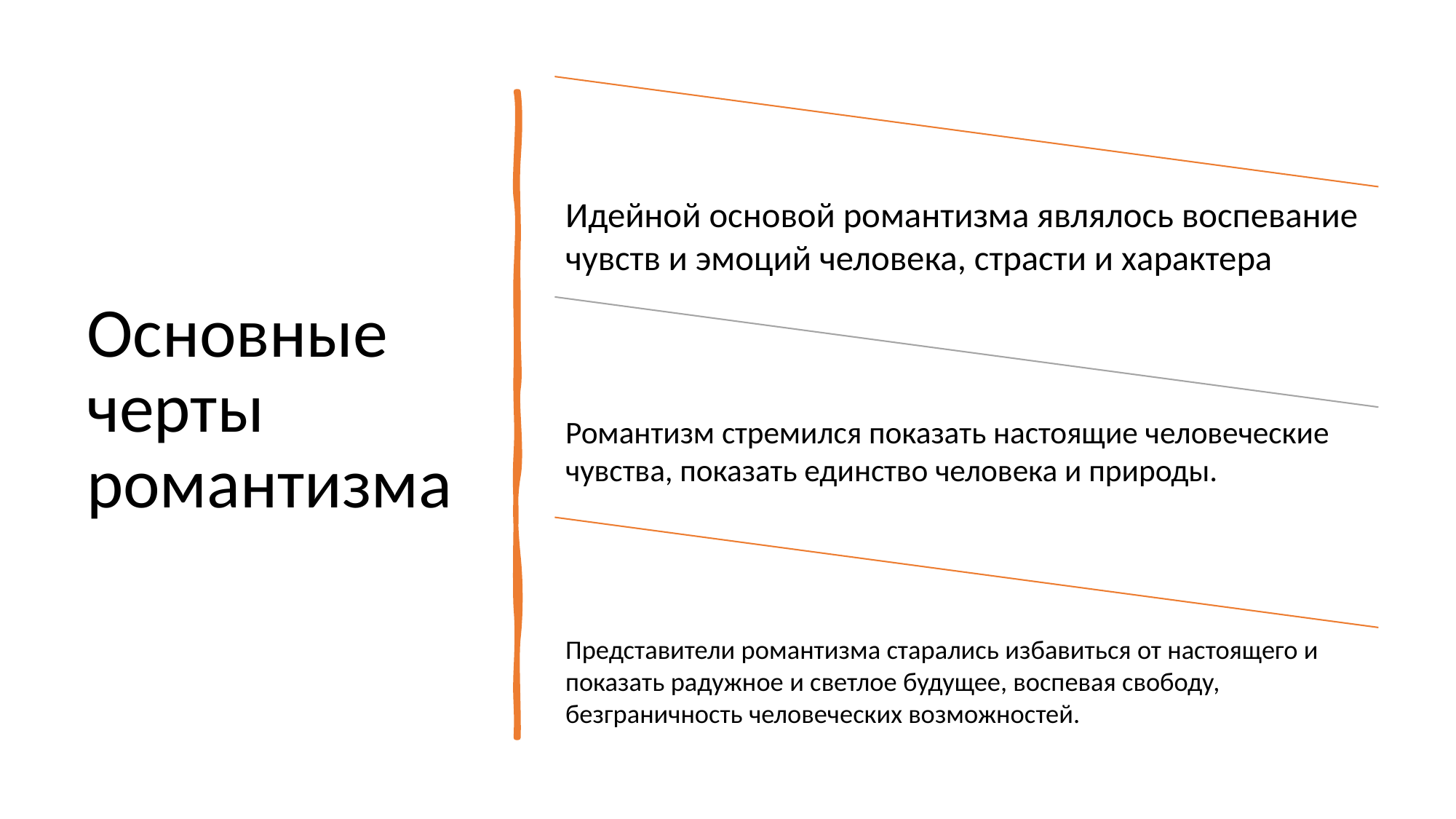

Идейной основой романтизма являлось воспевание чувств и эмоций человека, страсти и характера
Романтизм стремился показать настоящие человеческие чувства, показать единство человека и природы.
Представители романтизма старались избавиться от настоящего и показать радужное и светлое будущее, воспевая свободу, безграничность человеческих возможностей.
# Основные черты романтизма